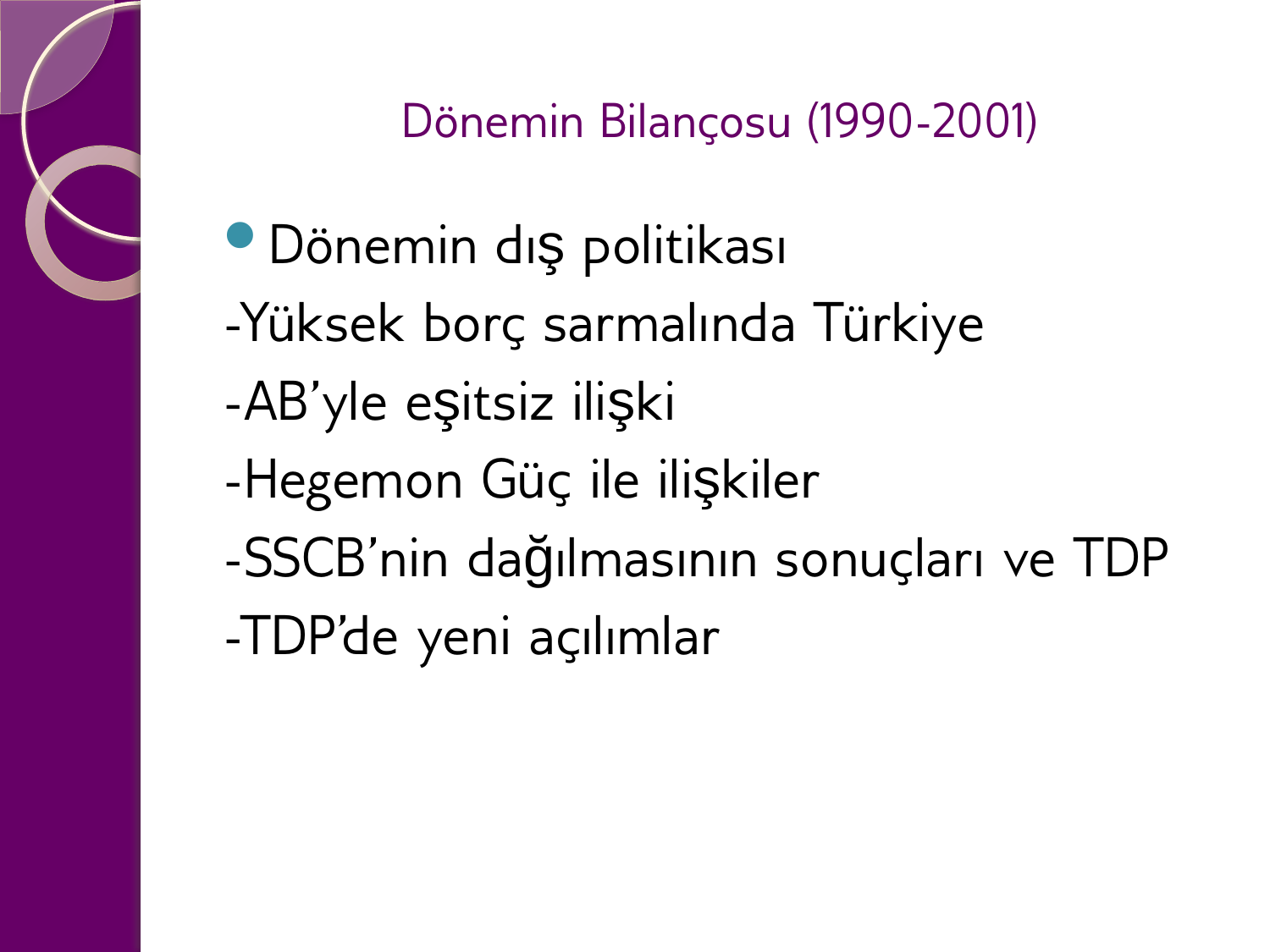

# Dönemin Bilançosu (1990-2001)
Dönemin dış politikası
-Yüksek borç sarmalında Türkiye
-AB’yle eşitsiz ilişki
-Hegemon Güç ile ilişkiler
-SSCB’nin dağılmasının sonuçları ve TDP
-TDP’de yeni açılımlar